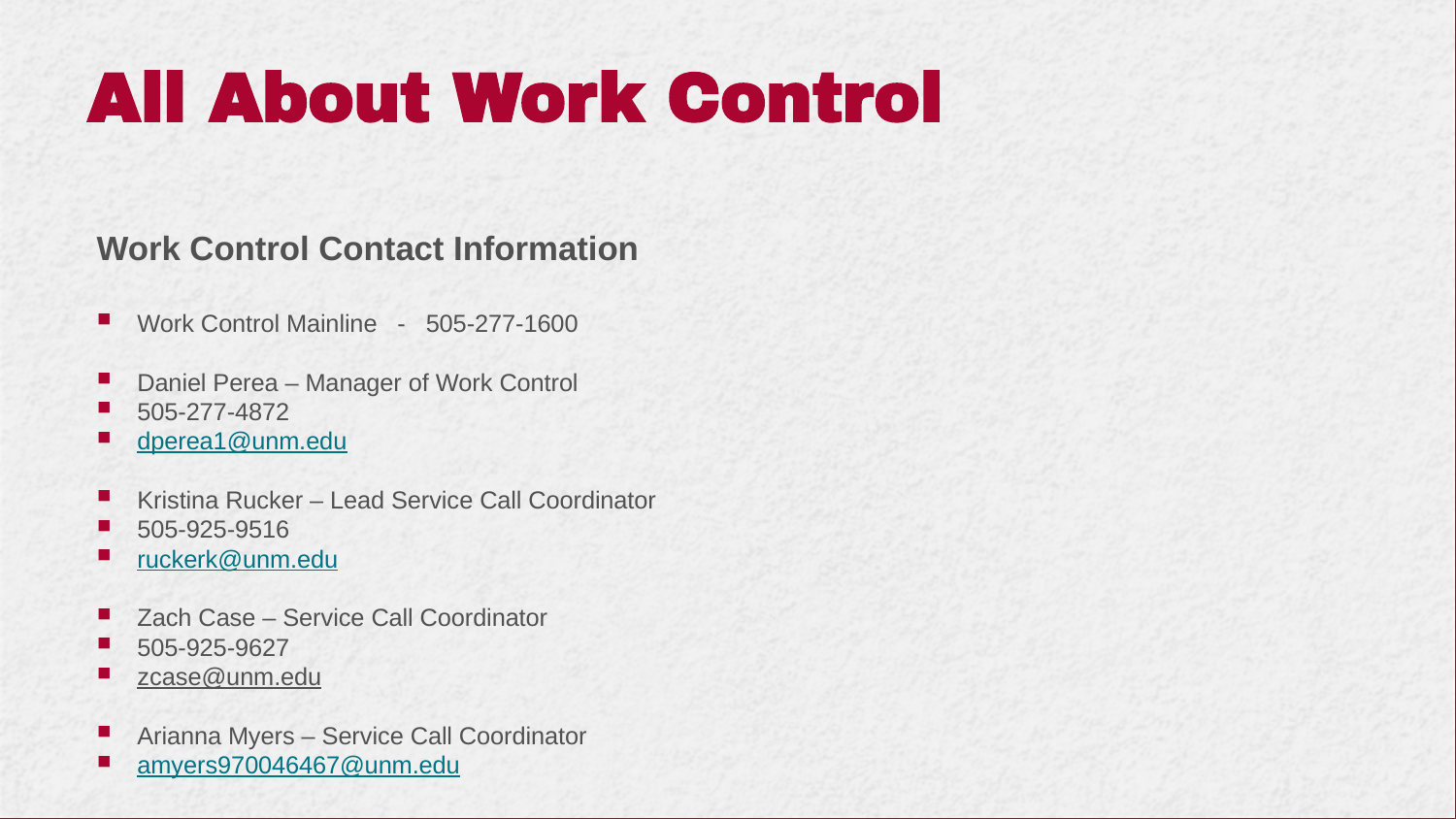

# All About Work Control
Work Control Contact Information

Work Control Mainline   -   505-277-1600

Daniel Perea – Manager of Work Control
505-277-4872
dperea1@unm.edu

Kristina Rucker – Lead Service Call Coordinator
505-925-9516
ruckerk@unm.edu

Zach Case – Service Call Coordinator
505-925-9627
zcase@unm.edu

Arianna Myers – Service Call Coordinator
amyers970046467@unm.edu